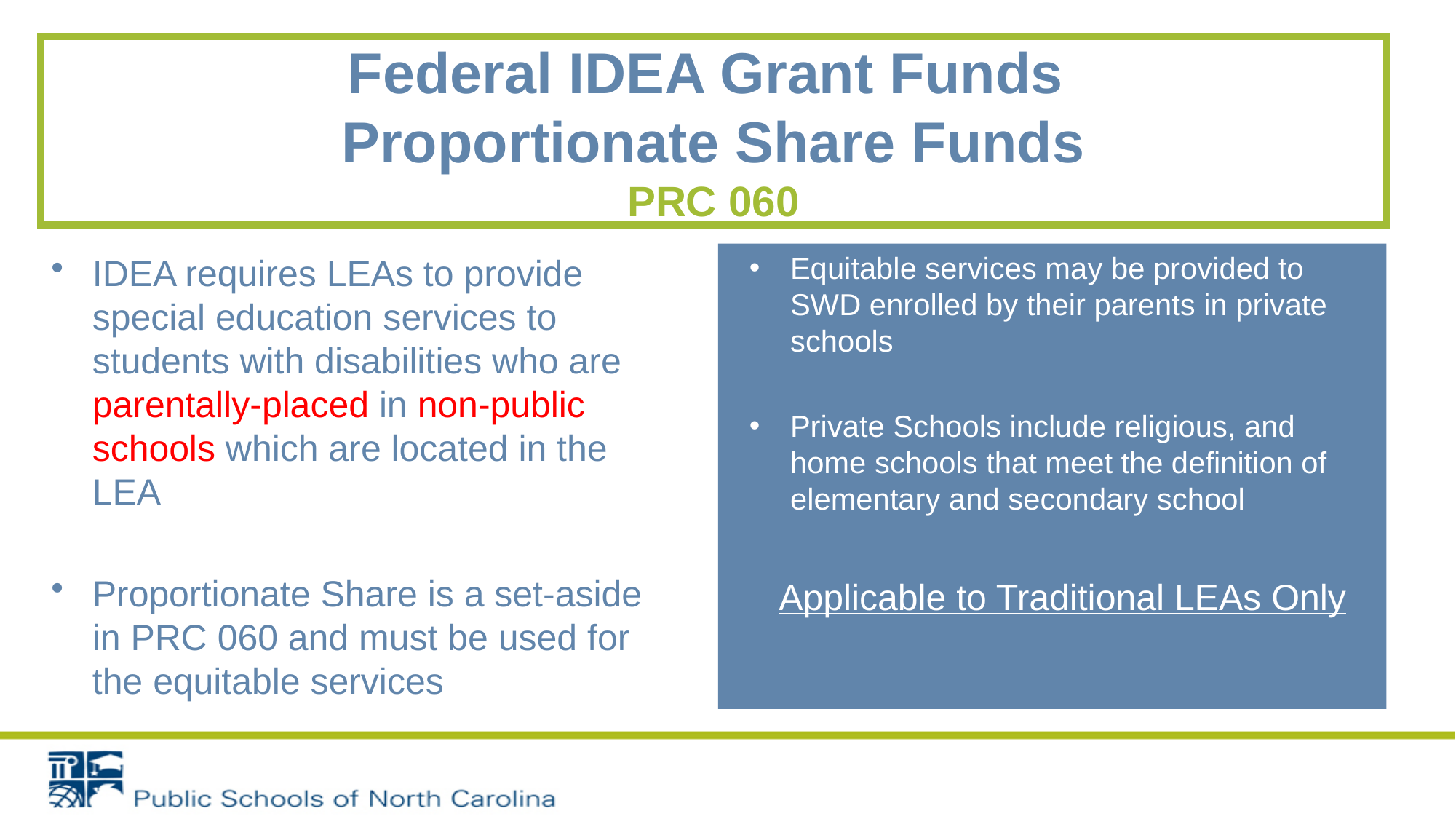

Federal IDEA Grant Funds
Proportionate Share Funds
PRC 060
Equitable services may be provided to SWD enrolled by their parents in private schools

Private Schools include religious, and home schools that meet the definition of elementary and secondary school

Applicable to Traditional LEAs Only
IDEA requires LEAs to provide special education services to students with disabilities who are parentally-placed in non-public schools which are located in the LEA

Proportionate Share is a set-aside in PRC 060 and must be used for the equitable services